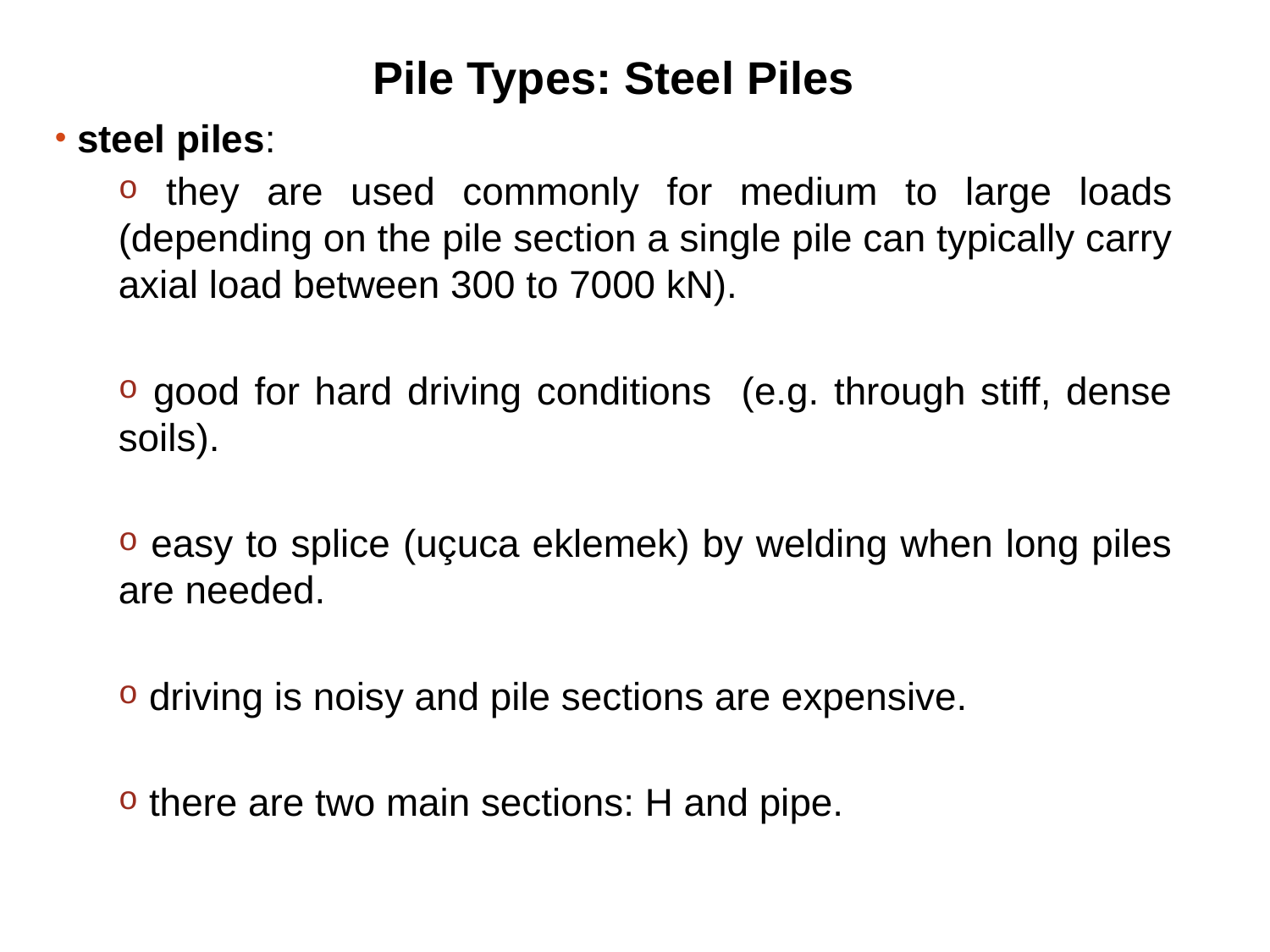

Pile Types: Steel Piles
 steel piles:
 they are used commonly for medium to large loads (depending on the pile section a single pile can typically carry axial load between 300 to 7000 kN).

 good for hard driving conditions  (e.g. through stiff, dense soils).

 easy to splice (uçuca eklemek) by welding when long piles are needed.

 driving is noisy and pile sections are expensive.

 there are two main sections: H and pipe.